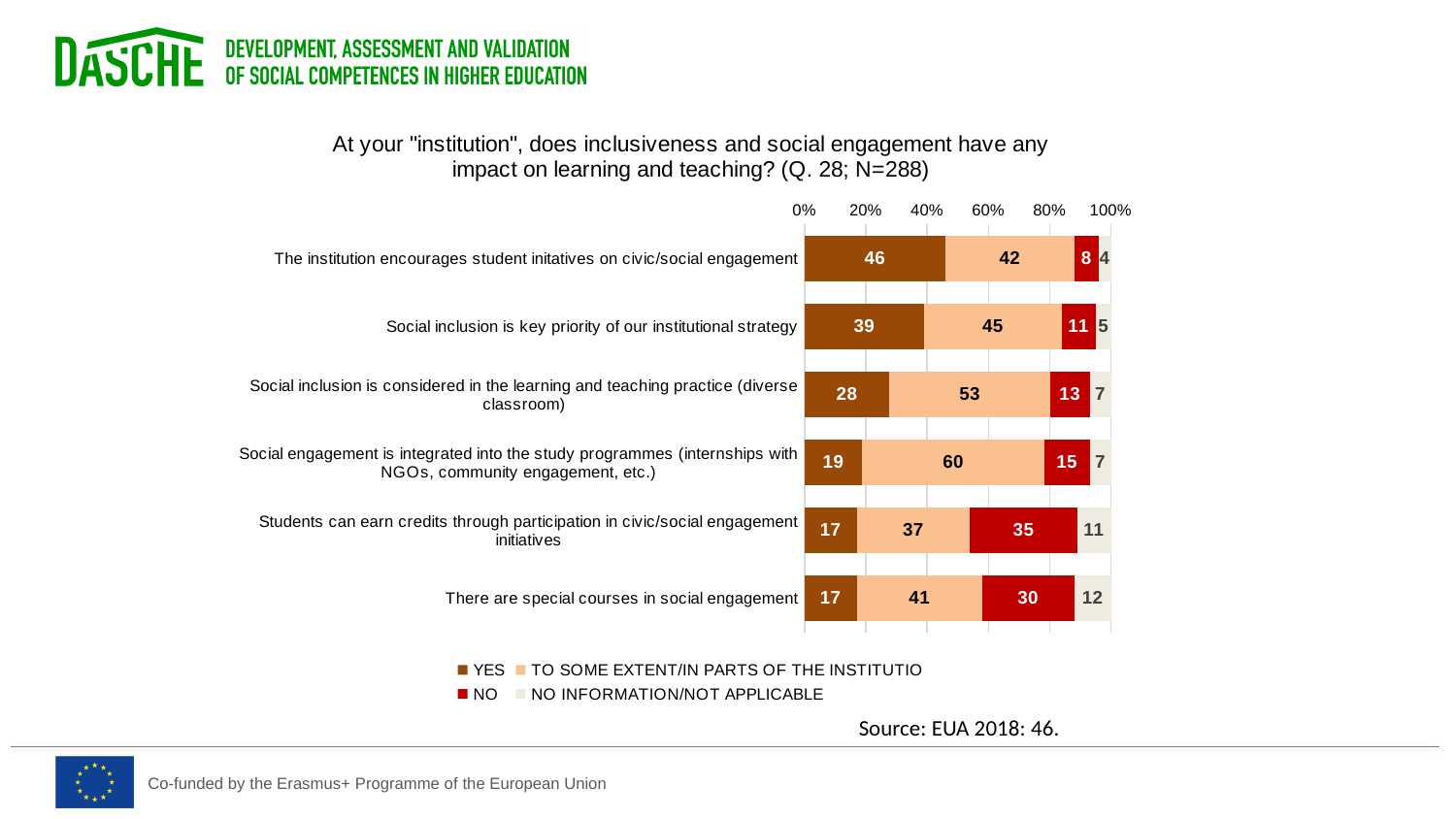

### Chart: At your "institution", does inclusiveness and social engagement have any impact on learning and teaching? (Q. 28; N=288)

| Category | YES | TO SOME EXTENT/IN PARTS OF THE INSTITUTIO | NO | NO INFORMATION/NOT APPLICABLE |
|---|---|---|---|---|
| The institution encourages student initatives on civic/social engagement | 46.0 | 42.0 | 8.0 | 4.0 |
| Social inclusion is key priority of our institutional strategy | 39.0 | 45.0 | 11.0 | 5.0 |
| Social inclusion is considered in the learning and teaching practice (diverse classroom) | 28.0 | 53.0 | 13.0 | 7.0 |
| Social engagement is integrated into the study programmes (internships with NGOs, community engagement, etc.) | 19.0 | 60.0 | 15.0 | 7.0 |
| Students can earn credits through participation in civic/social engagement initiatives | 17.0 | 37.0 | 35.0 | 11.0 |
| There are special courses in social engagement | 17.0 | 41.0 | 30.0 | 12.0 |
Source: EUA 2018: 46.